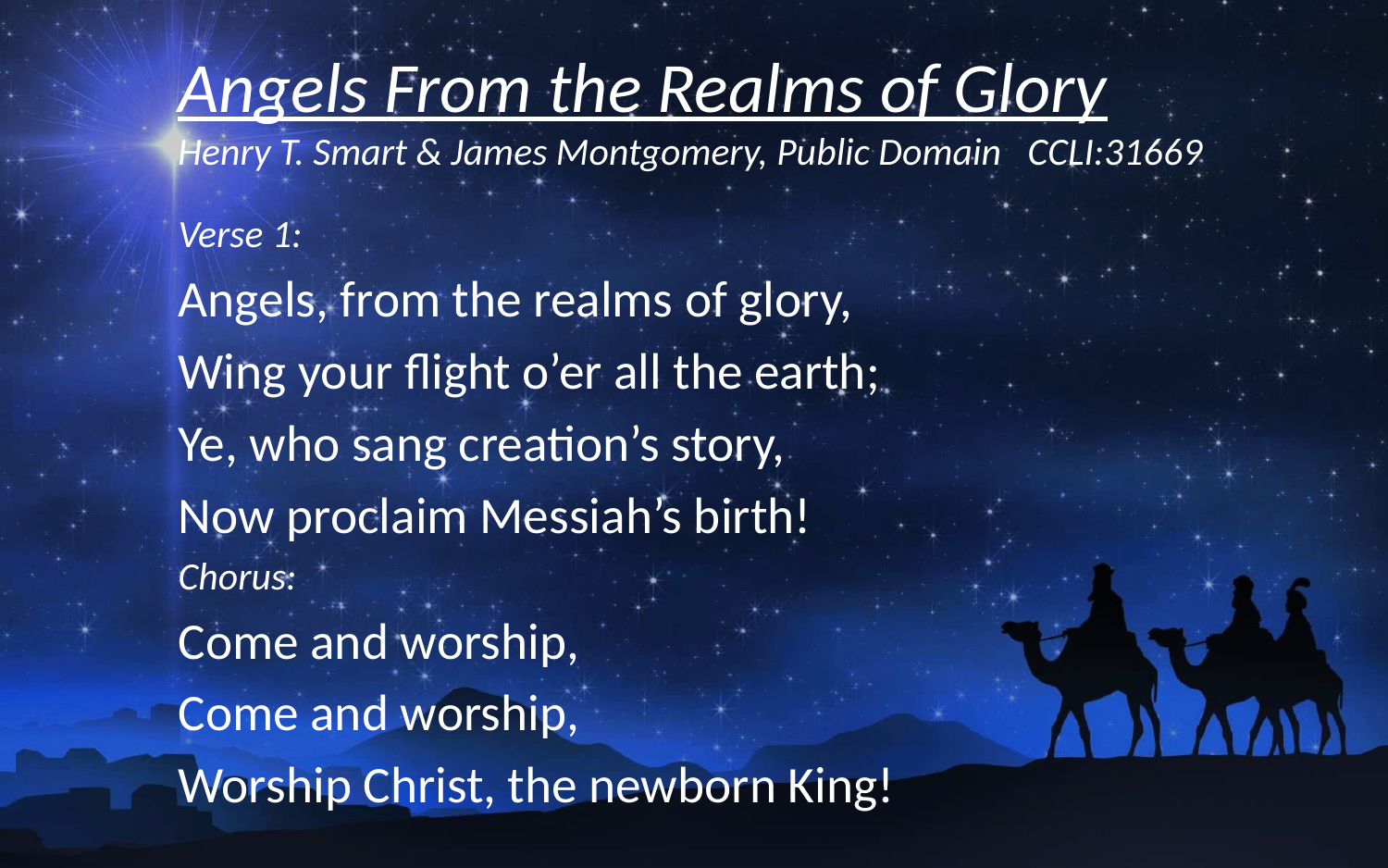

# Angels From the Realms of Glory Henry T. Smart & James Montgomery, Public Domain   CCLI:31669
Verse 1:
Angels, from the realms of glory,
Wing your flight o’er all the earth;
Ye, who sang creation’s story,
Now proclaim Messiah’s birth!
Chorus:
Come and worship,
Come and worship,
Worship Christ, the newborn King!